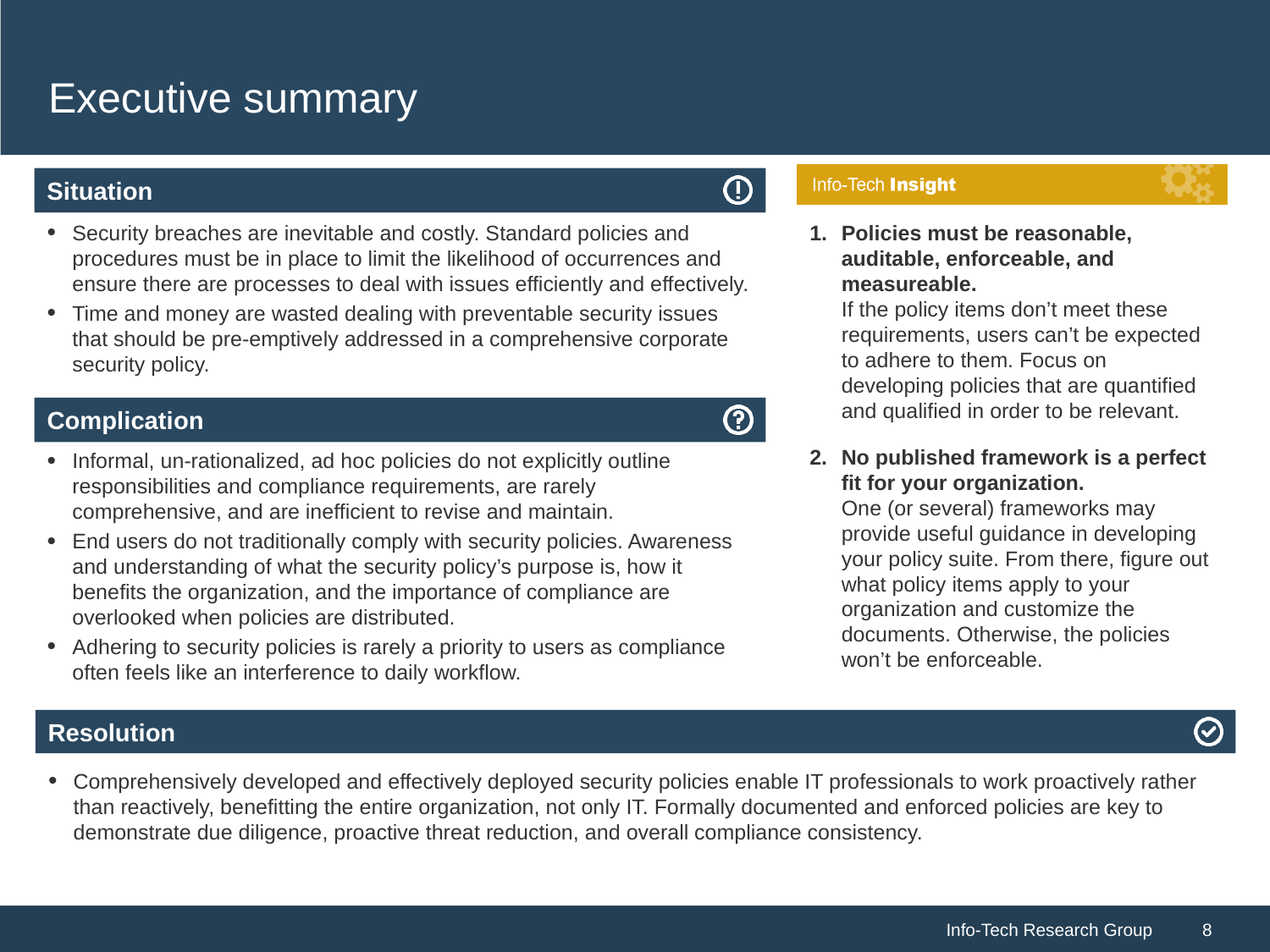

# Executive summary
Policies must be reasonable, auditable, enforceable, and measureable.
If the policy items don’t meet these requirements, users can’t be expected to adhere to them. Focus on developing policies that are quantified and qualified in order to be relevant.
No published framework is a perfect fit for your organization.
One (or several) frameworks may provide useful guidance in developing your policy suite. From there, figure out what policy items apply to your organization and customize the documents. Otherwise, the policies won’t be enforceable.
Security breaches are inevitable and costly. Standard policies and procedures must be in place to limit the likelihood of occurrences and ensure there are processes to deal with issues efficiently and effectively.
Time and money are wasted dealing with preventable security issues that should be pre-emptively addressed in a comprehensive corporate security policy.

Informal, un-rationalized, ad hoc policies do not explicitly outline responsibilities and compliance requirements, are rarely comprehensive, and are inefficient to revise and maintain.
End users do not traditionally comply with security policies. Awareness and understanding of what the security policy’s purpose is, how it benefits the organization, and the importance of compliance are overlooked when policies are distributed.
Adhering to security policies is rarely a priority to users as compliance often feels like an interference to daily workflow.

Comprehensively developed and effectively deployed security policies enable IT professionals to work proactively rather than reactively, benefitting the entire organization, not only IT. Formally documented and enforced policies are key to demonstrate due diligence, proactive threat reduction, and overall compliance consistency.